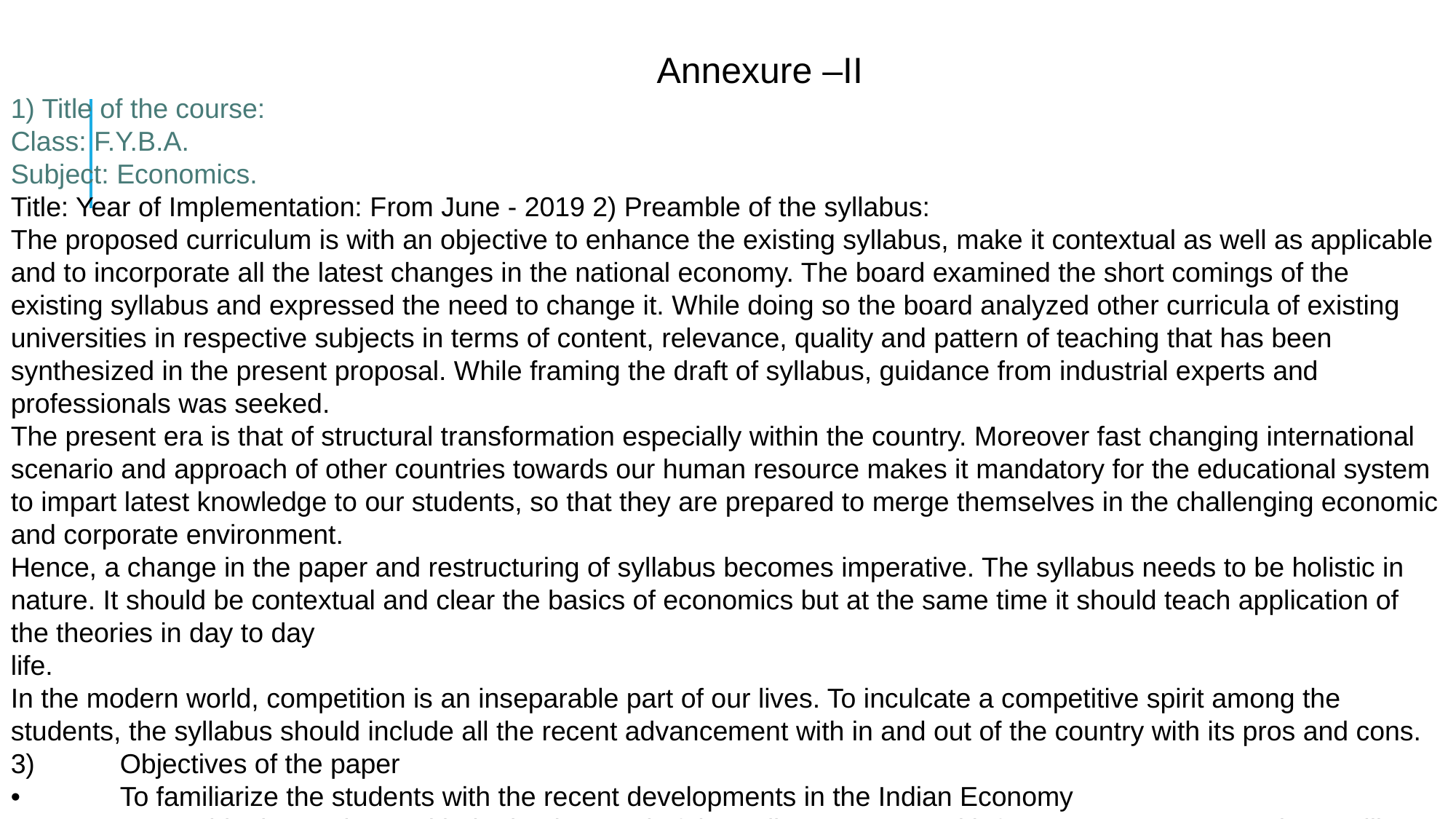

Annexure –II
1) Title of the course:
Class: F.Y.B.A.
Subject: Economics.
Title: Year of Implementation: From June - 2019 2) Preamble of the syllabus:
The proposed curriculum is with an objective to enhance the existing syllabus, make it contextual as well as applicable and to incorporate all the latest changes in the national economy. The board examined the short comings of the existing syllabus and expressed the need to change it. While doing so the board analyzed other curricula of existing universities in respective subjects in terms of content, relevance, quality and pattern of teaching that has been synthesized in the present proposal. While framing the draft of syllabus, guidance from industrial experts and professionals was seeked.
The present era is that of structural transformation especially within the country. Moreover fast changing international scenario and approach of other countries towards our human resource makes it mandatory for the educational system to impart latest knowledge to our students, so that they are prepared to merge themselves in the challenging economic and corporate environment.
Hence, a change in the paper and restructuring of syllabus becomes imperative. The syllabus needs to be holistic in nature. It should be contextual and clear the basics of economics but at the same time it should teach application of the theories in day to day
life.
In the modern world, competition is an inseparable part of our lives. To inculcate a competitive spirit among the students, the syllabus should include all the recent advancement with in and out of the country with its pros and cons.
3)	Objectives of the paper
•	To familiarize the students with the recent developments in the Indian Economy
•	To provide the students with the background of the Indian Economy with focus on contemporary issues like economic environment.